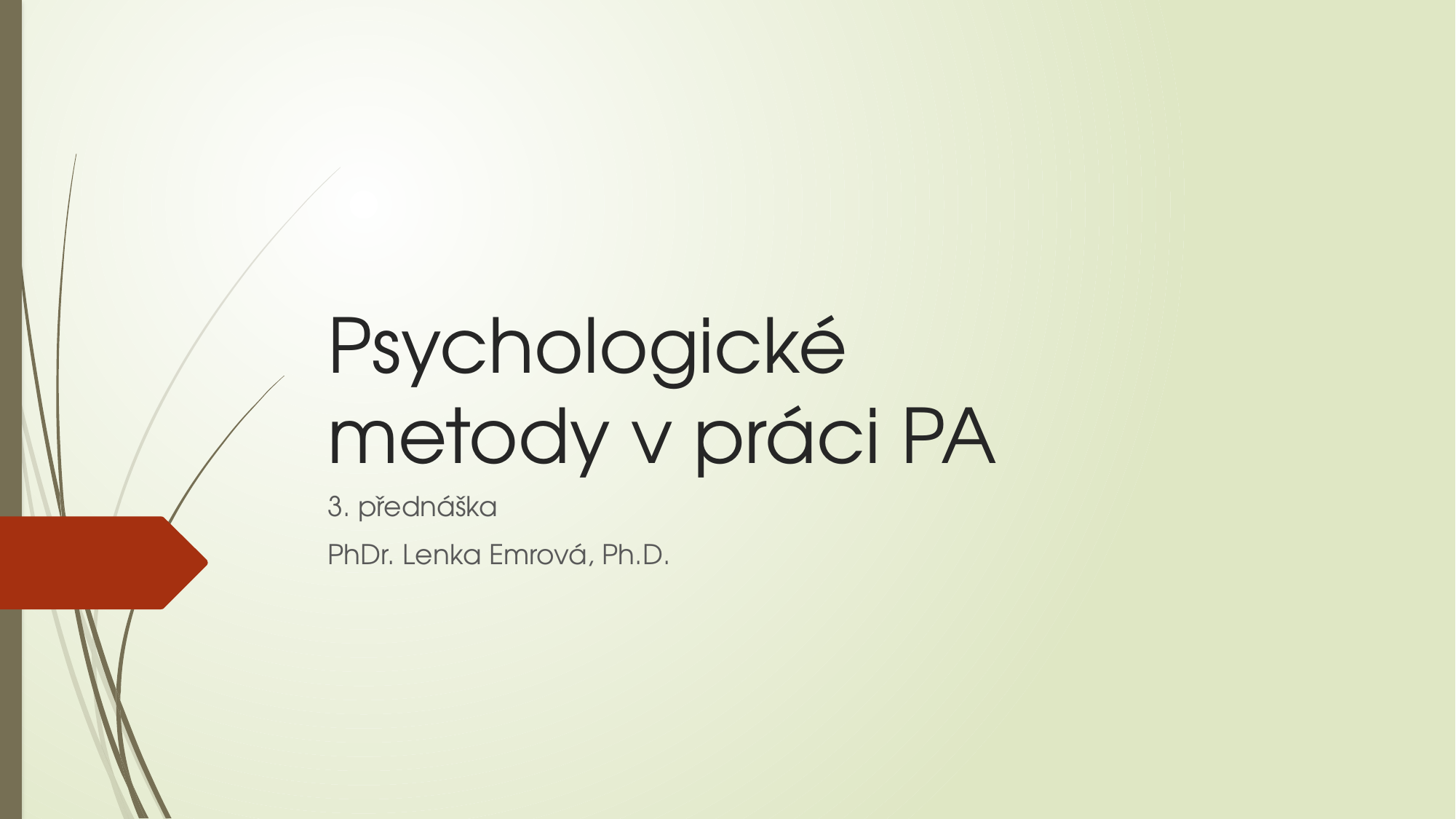

# Psychologické metody v práci PA
3. přednáška
PhDr. Lenka Emrová, Ph.D.